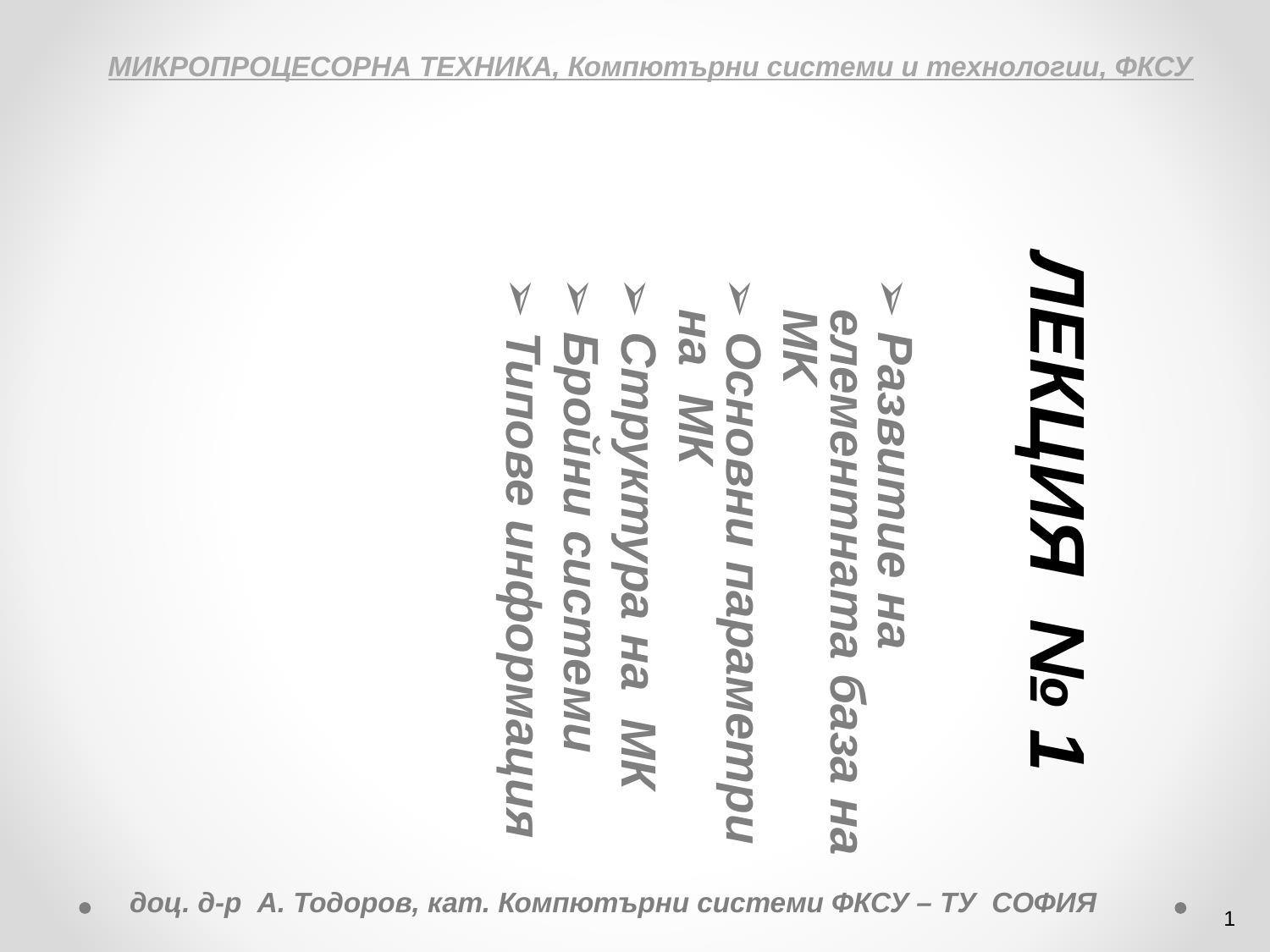

ЛЕКЦИЯ  № 1

 Развитие на елементната база на МK
 Основни параметри на  МК
 Структура на  МК
 Бройни системи
 Типове информация

МИКРОПРОЦЕСОРНА ТЕХНИКА, Компютърни системи и технологии, ФКСУ
доц. д-р  А. Тодоров, кат. Компютърни системи ФКСУ – ТУ  СОФИЯ
1